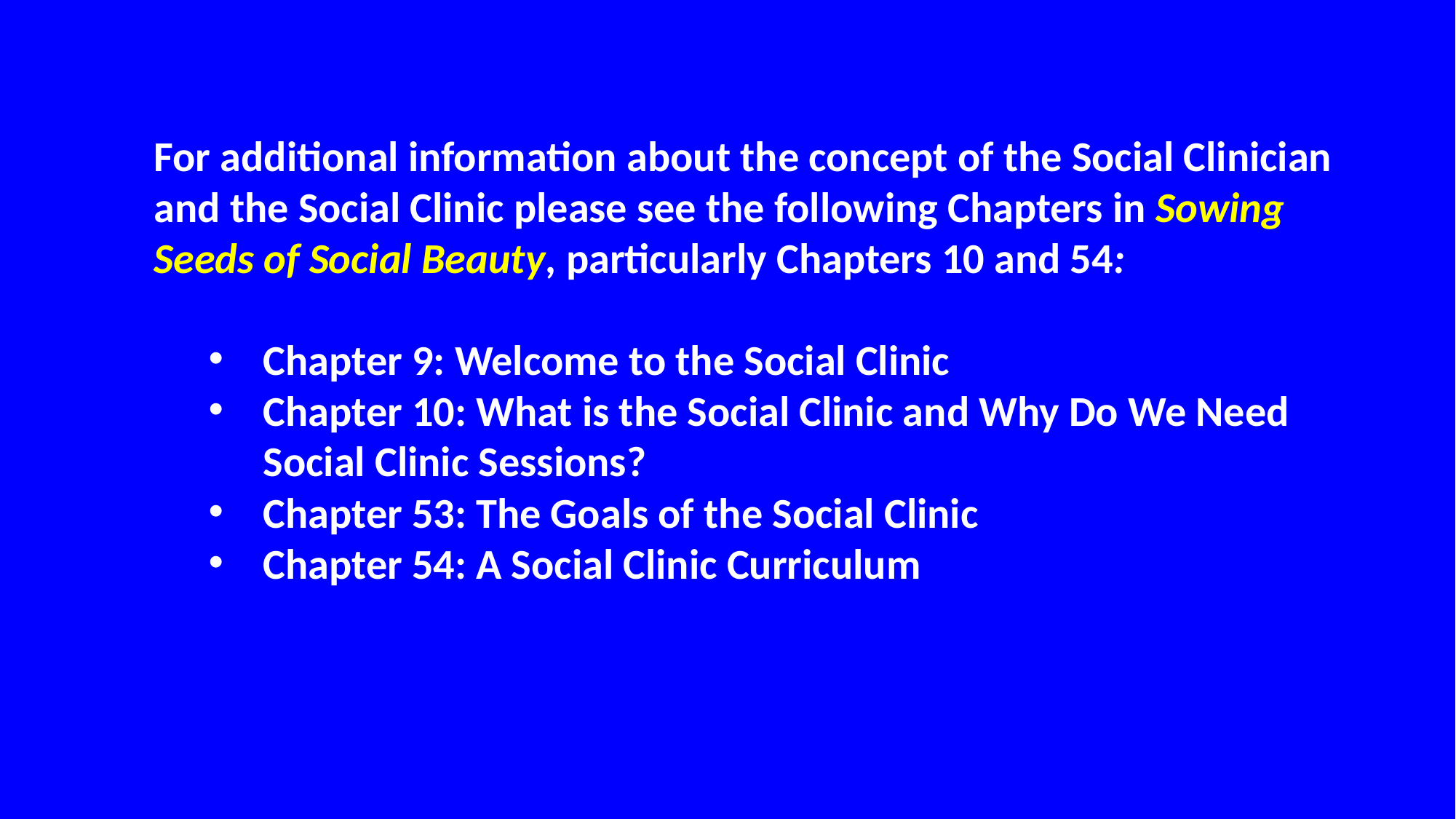

For additional information about the concept of the Social Clinician and the Social Clinic please see the following Chapters in Sowing Seeds of Social Beauty, particularly Chapters 10 and 54:

Chapter 9: Welcome to the Social Clinic
Chapter 10: What is the Social Clinic and Why Do We Need Social Clinic Sessions?
Chapter 53: The Goals of the Social Clinic
Chapter 54: A Social Clinic Curriculum